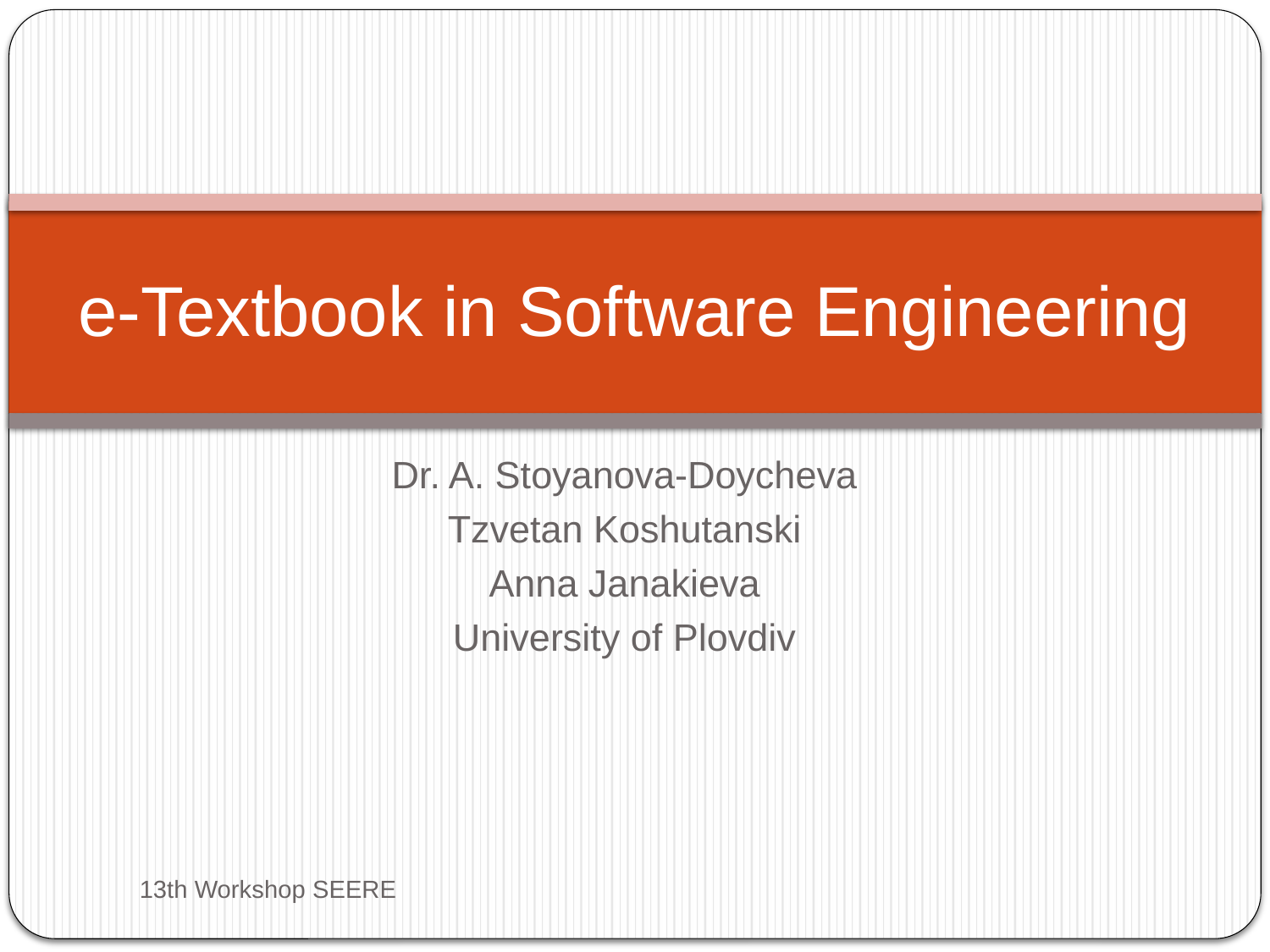

# e-Textbook in Software Engineering
Dr. A. Stoyanova-Doycheva
Tzvetan Koshutanski
Anna Janakieva
University of Plovdiv

13th Workshop SEERE